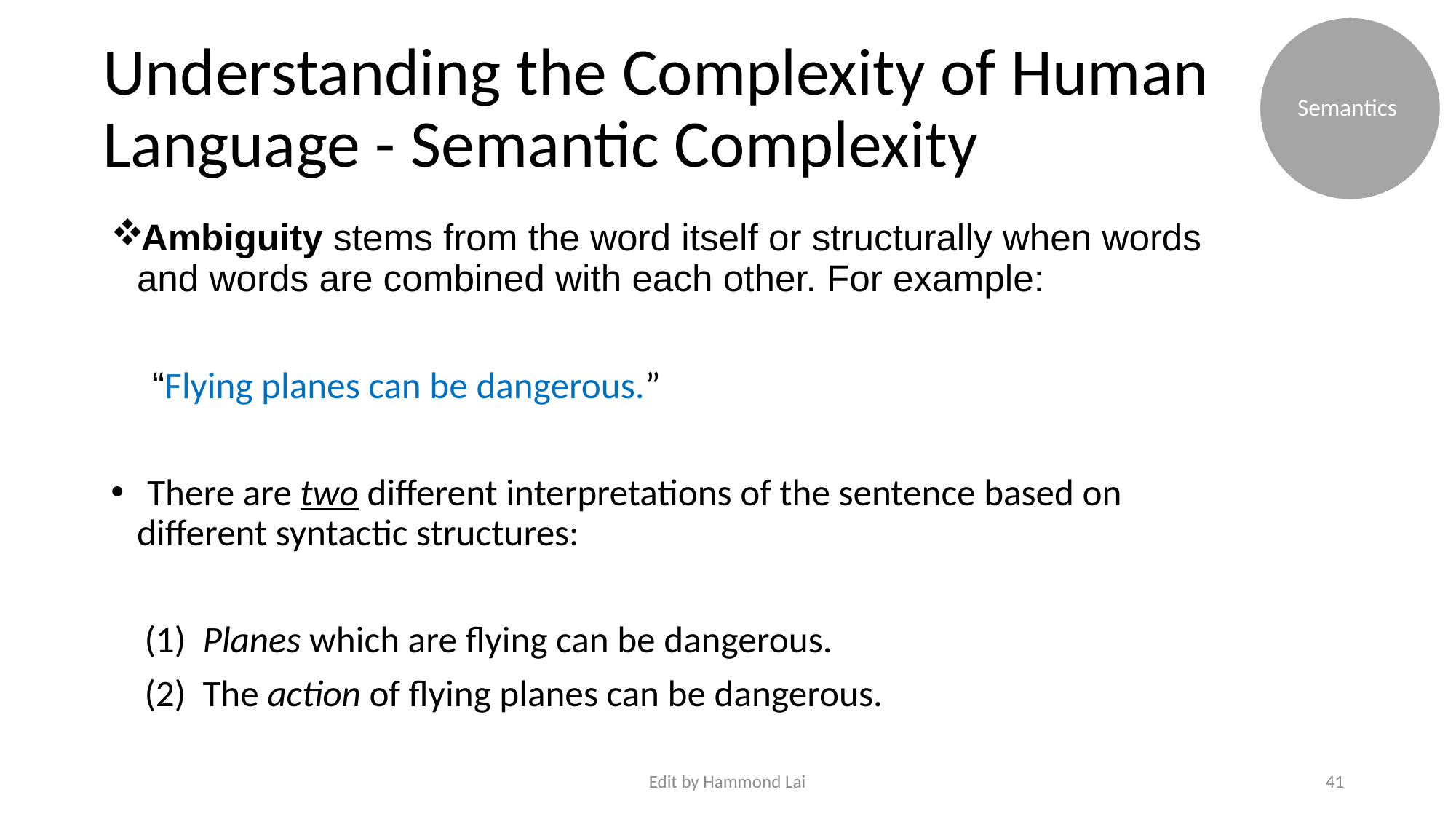

Semantics
# Understanding the Complexity of Human Language - Semantic Complexity
Ambiguity stems from the word itself or structurally when words and words are combined with each other. For example:

    “Flying planes can be dangerous.”

 There are two different interpretations of the sentence based on different syntactic structures:

    (1)  Planes which are flying can be dangerous.
    (2)  The action of flying planes can be dangerous.

Edit by Hammond Lai
41